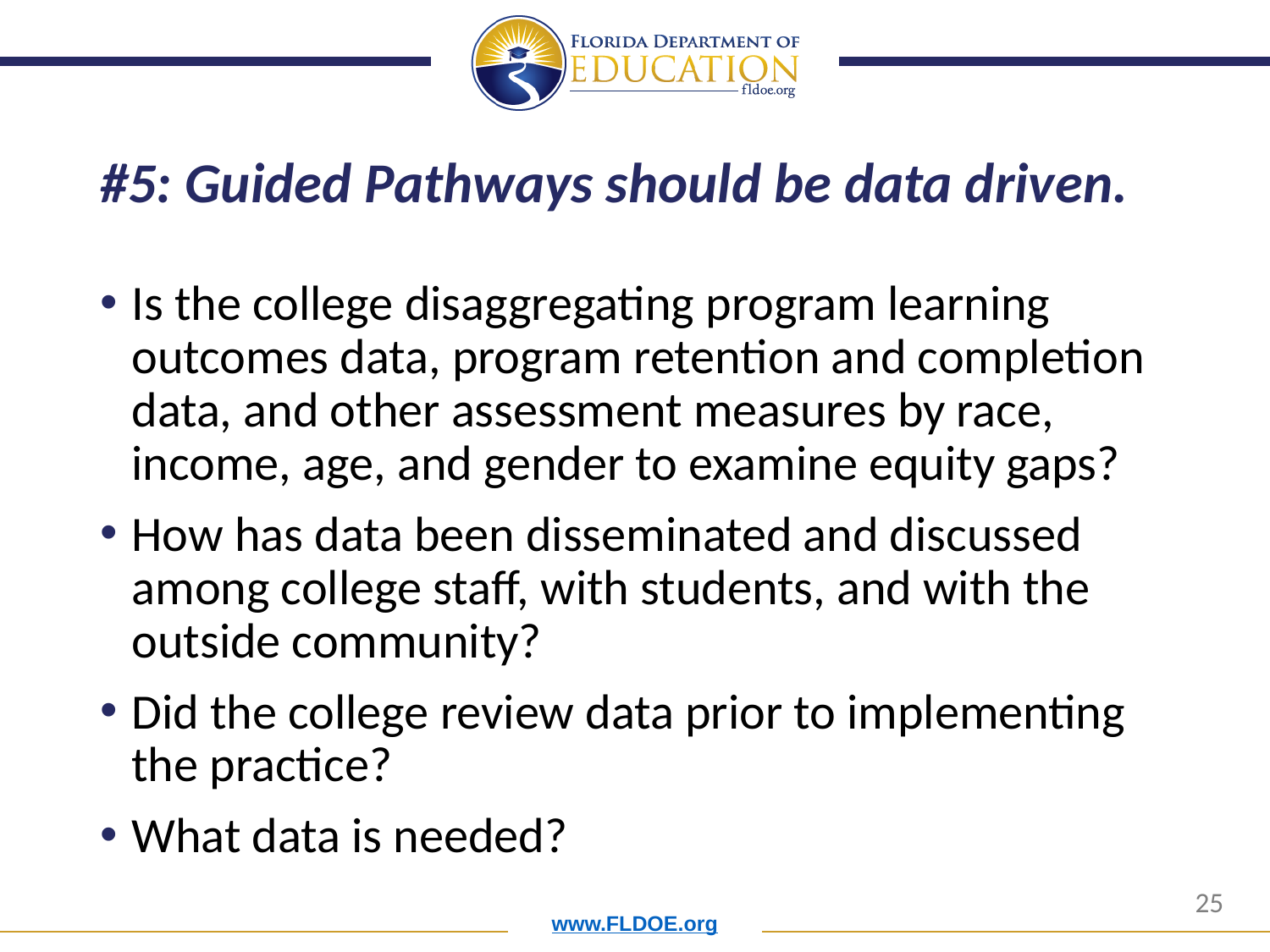

# #5: Guided Pathways should be data driven.
Is the college disaggregating program learning outcomes data, program retention and completion data, and other assessment measures by race, income, age, and gender to examine equity gaps?
How has data been disseminated and discussed among college staff, with students, and with the outside community?
Did the college review data prior to implementing the practice?
What data is needed?